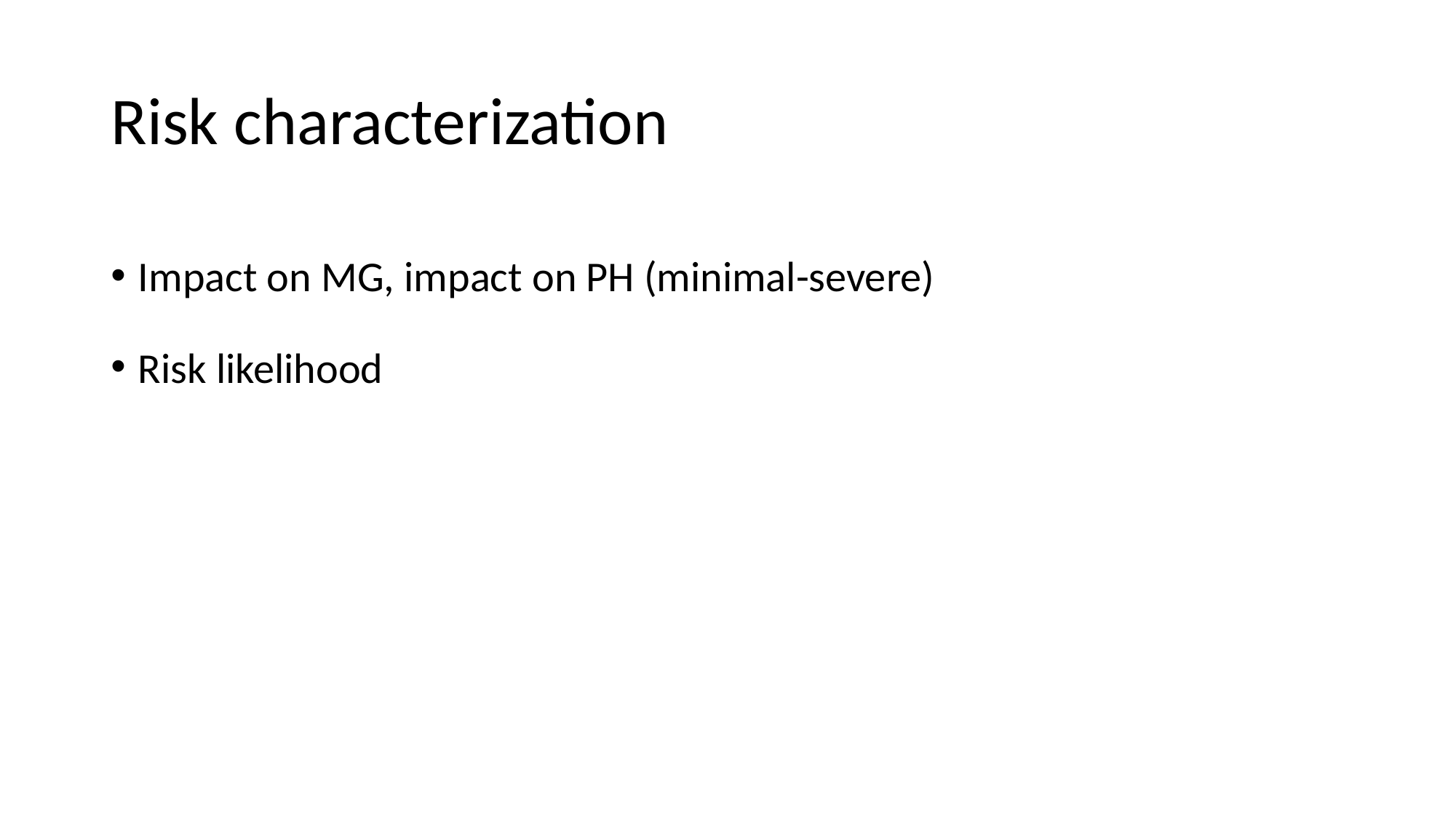

# Risk characterization
Impact on MG, impact on PH (minimal-severe)
Risk likelihood